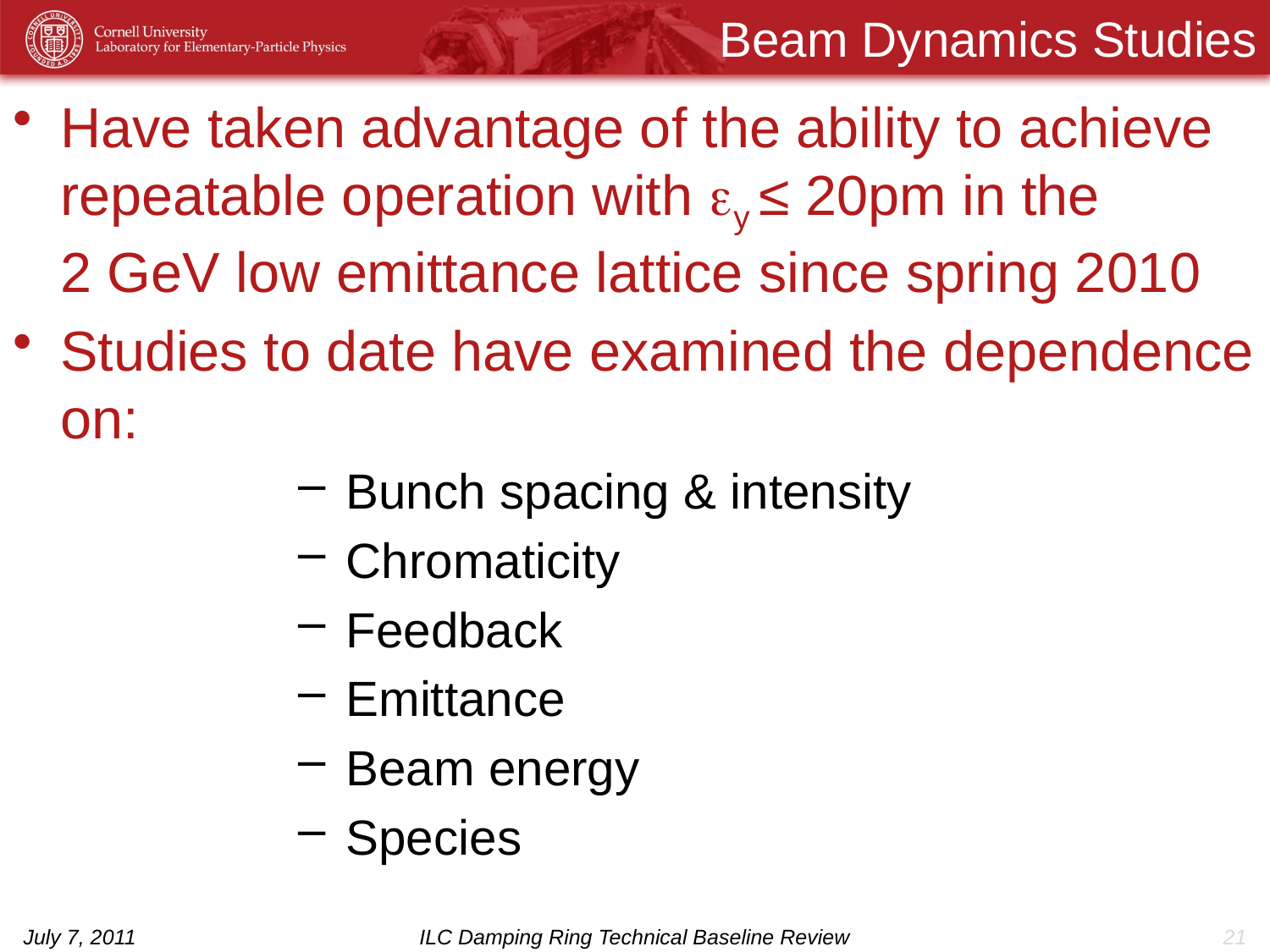

# Beam Dynamics Studies
Have taken advantage of the ability to achieve repeatable operation with εy ≤ 20pm in the
2 GeV low emittance lattice since spring 2010
Studies to date have examined the dependence on:
Bunch spacing & intensity
Chromaticity
Feedback
Emittance
Beam energy
Species

July 7, 2011
ILC Damping Ring Technical Baseline Review
21